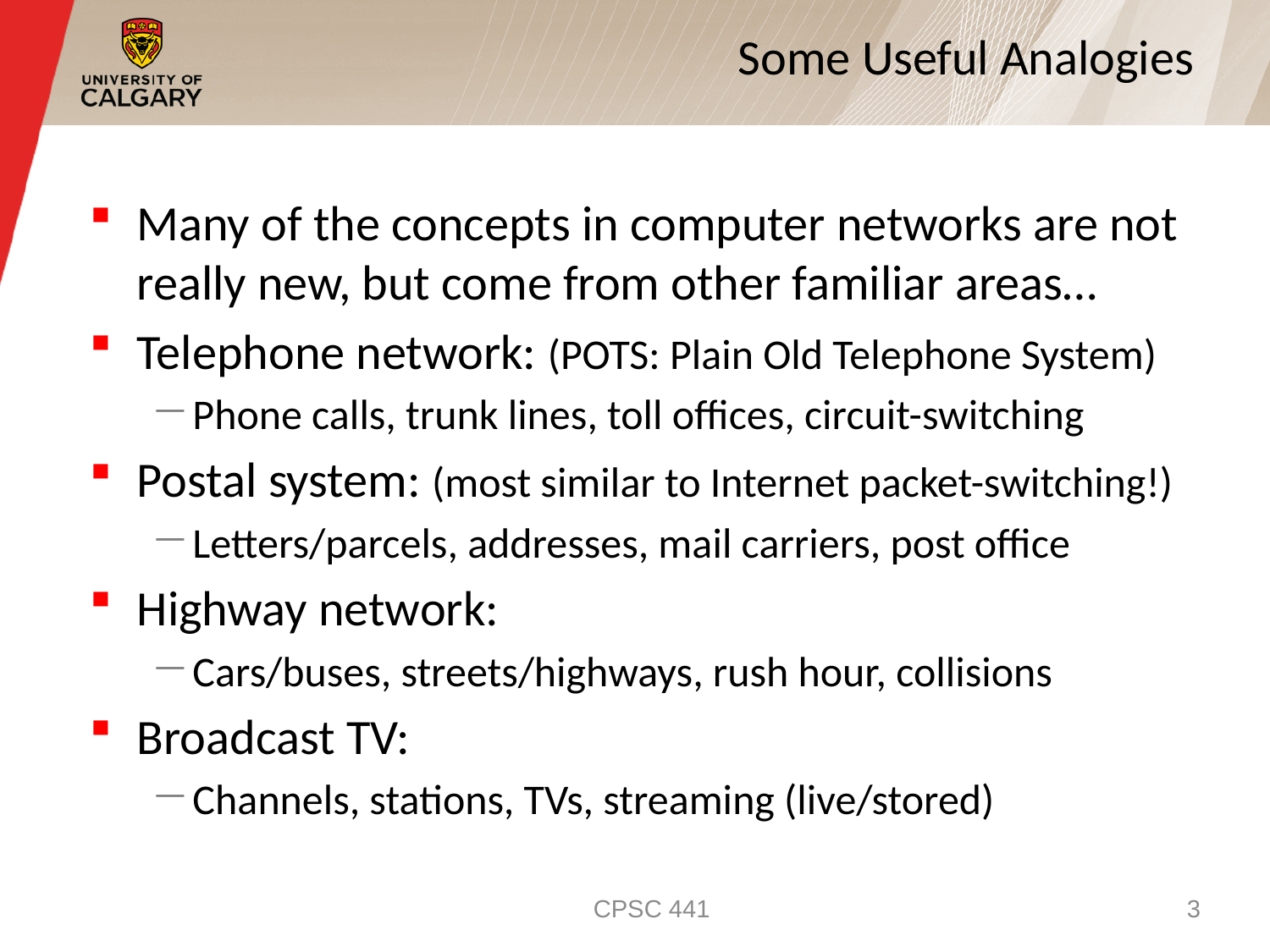

# Some Useful Analogies
Many of the concepts in computer networks are not really new, but come from other familiar areas…
Telephone network: (POTS: Plain Old Telephone System)
Phone calls, trunk lines, toll offices, circuit-switching
Postal system: (most similar to Internet packet-switching!)
Letters/parcels, addresses, mail carriers, post office
Highway network:
Cars/buses, streets/highways, rush hour, collisions
Broadcast TV:
Channels, stations, TVs, streaming (live/stored)
CPSC 441
3